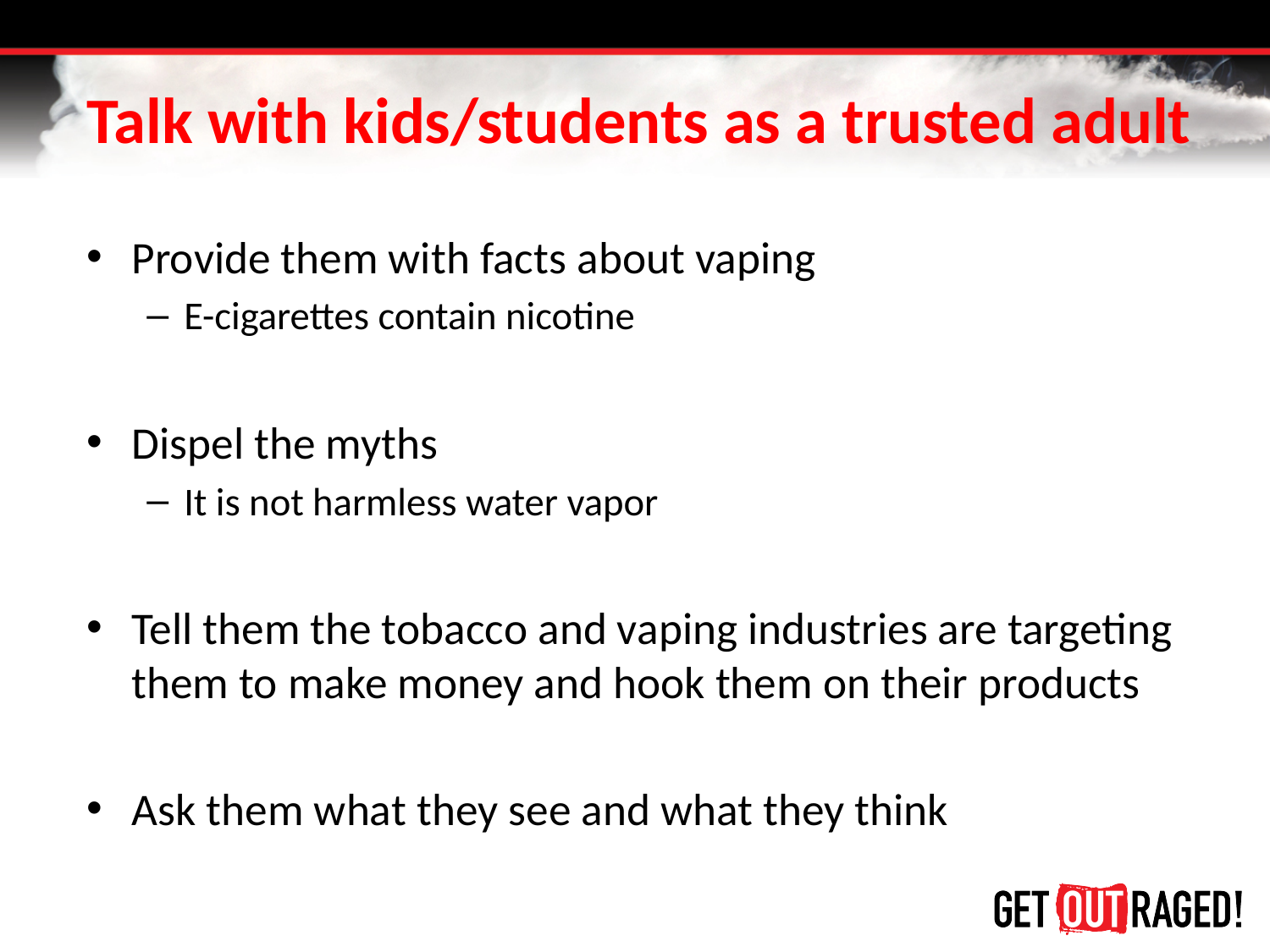

# Talk with kids/students as a trusted adult
Provide them with facts about vaping
E-cigarettes contain nicotine

Dispel the myths
It is not harmless water vapor

Tell them the tobacco and vaping industries are targeting them to make money and hook them on their products

Ask them what they see and what they think